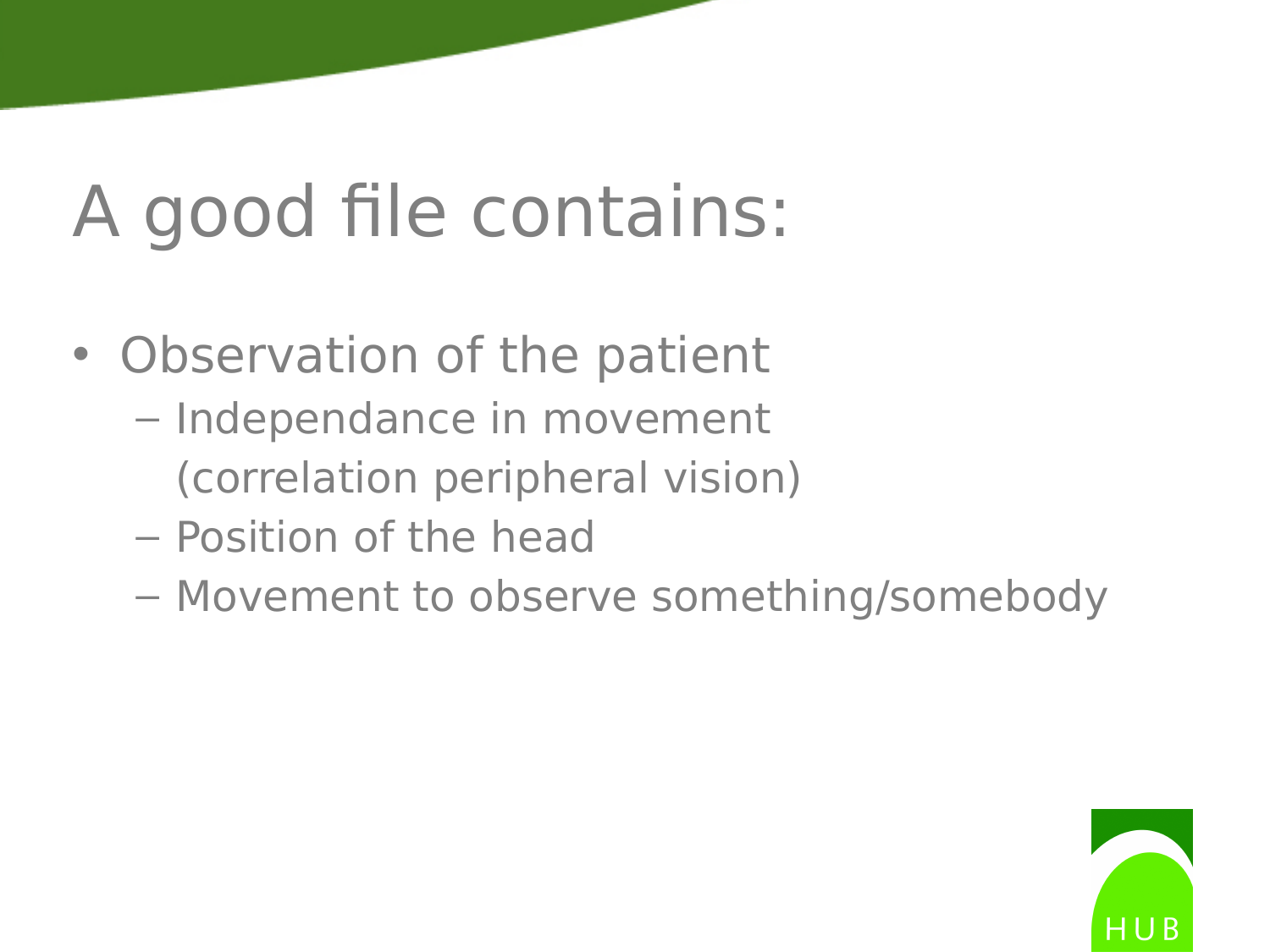

# A good file contains:
Observation of the patient
Independance in movement
	(correlation peripheral vision)
Position of the head
Movement to observe something/somebody